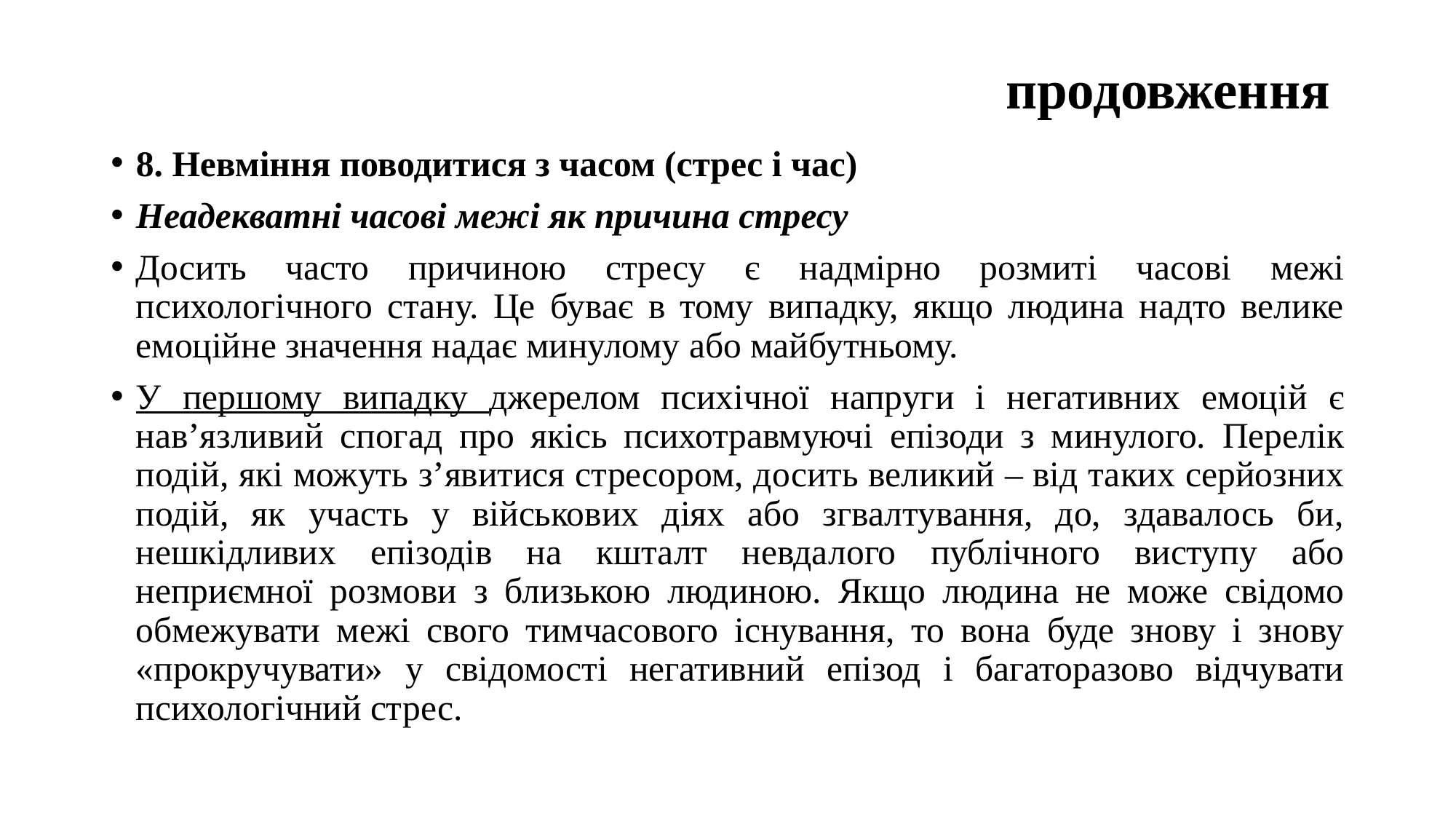

# продовження
8. Невміння поводитися з часом (стрес і час)
Неадекватні часові межі як причина стресу
Досить часто причиною стресу є надмірно розмиті часові межі психологічного стану. Це буває в тому випадку, якщо людина надто велике емоційне значення надає минулому або майбутньому.
У першому випадку джерелом психічної напруги і негативних емоцій є нав’язливий спогад про якісь психотравмуючі епізоди з минулого. Перелік подій, які можуть з’явитися стресором, досить великий – від таких серйозних подій, як участь у військових діях або згвалтування, до, здавалось би, нешкідливих епізодів на кшталт невдалого публічного виступу або неприємної розмови з близькою людиною. Якщо людина не може свідомо обмежувати межі свого тимчасового існування, то вона буде знову і знову «прокручувати» у свідомості негативний епізод і багаторазово відчувати психологічний стрес.